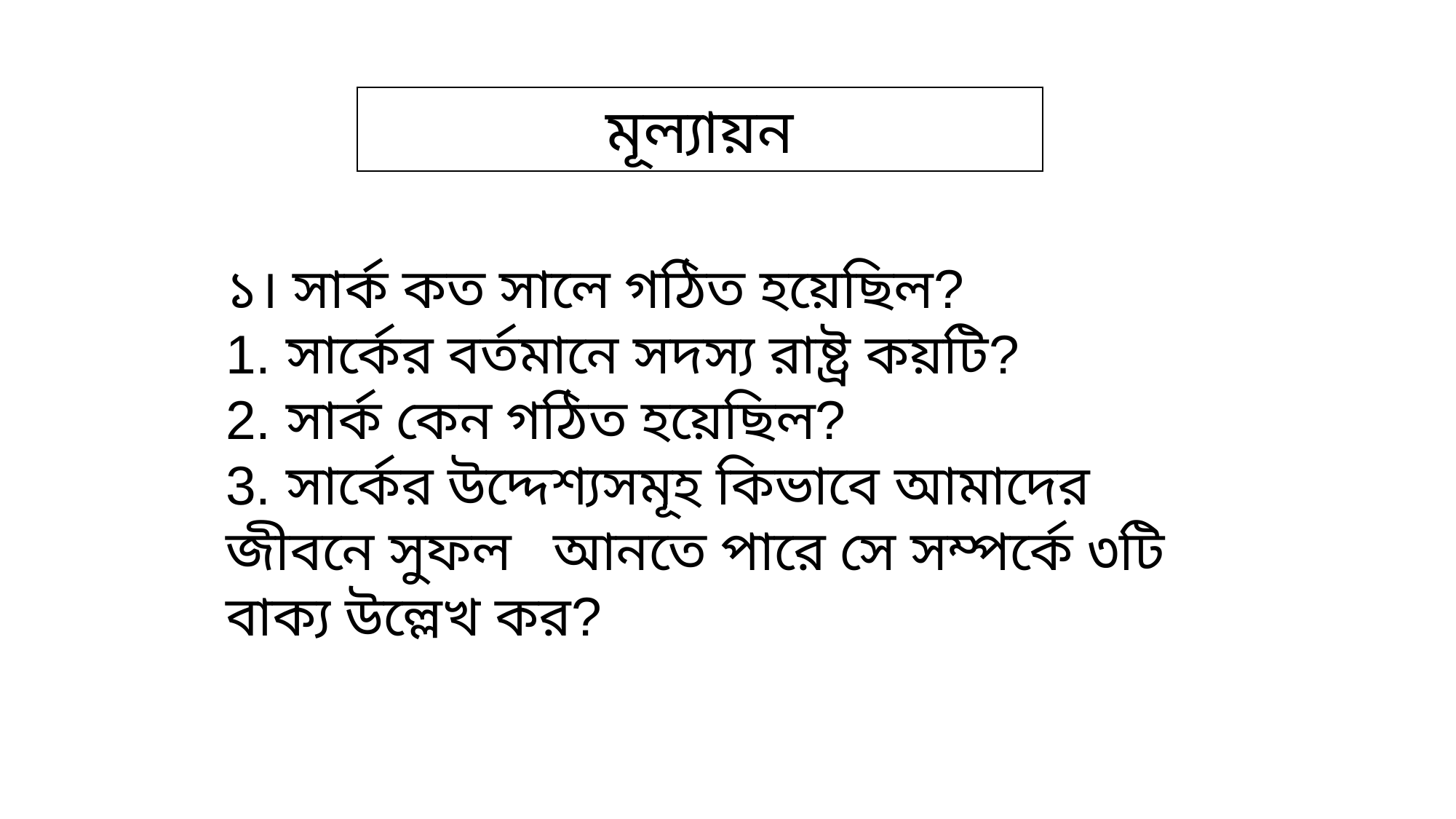

মূল্যায়ন
১। সার্ক কত সালে গঠিত হয়েছিল?
1. সার্কের বর্তমানে সদস্য রাষ্ট্র কয়টি?
2. সার্ক কেন গঠিত হয়েছিল?
3. সার্কের উদ্দেশ্যসমূহ কিভাবে আমাদের  জীবনে সুফল 	আনতে পারে সে সম্পর্কে ৩টি বাক্য উল্লেখ কর?